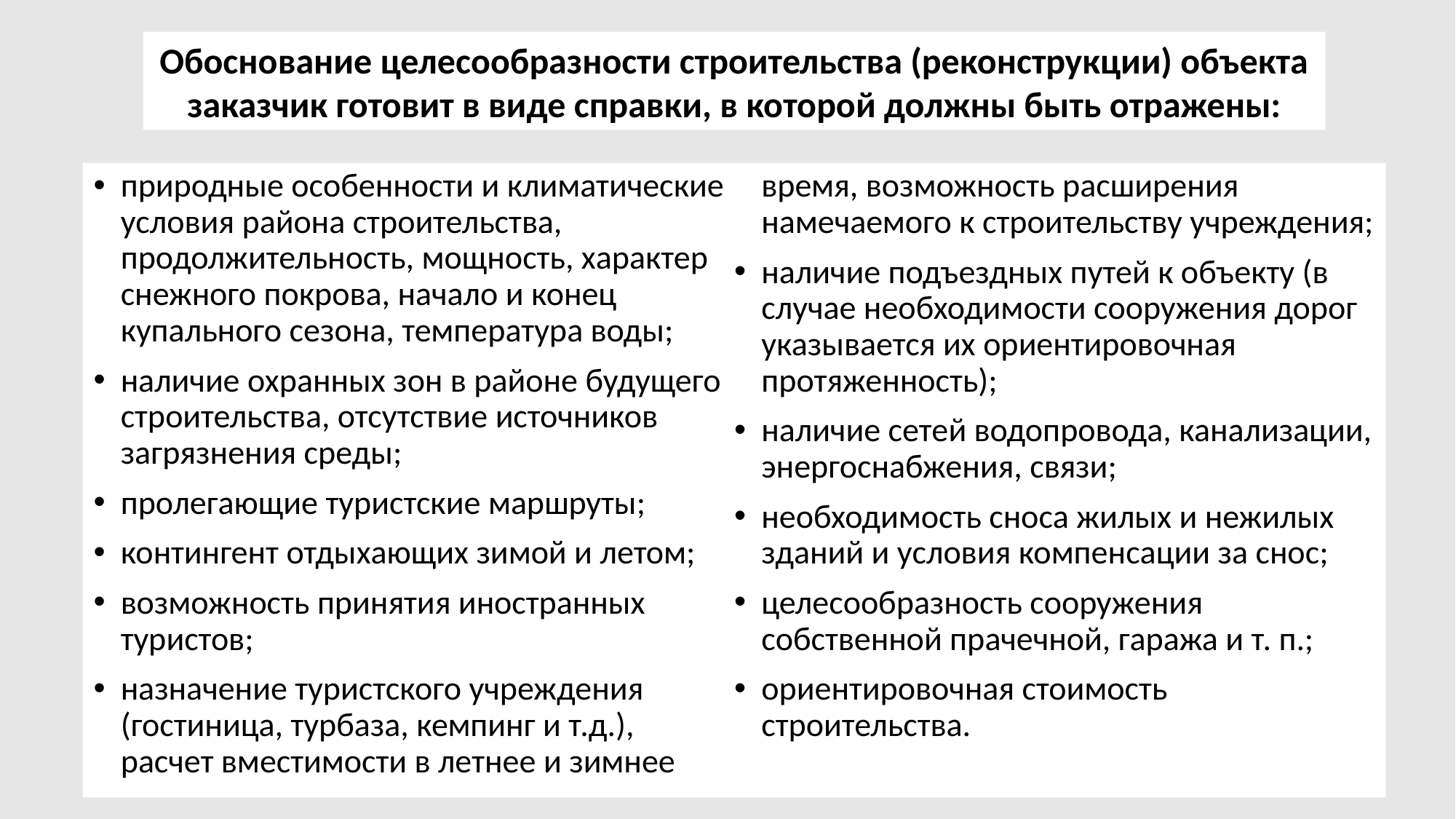

Обоснование целесообразности строительства (реконструкции) объекта заказчик готовит в виде справки, в которой должны быть отражены:
природные особенности и климатические условия района строительства, продолжительность, мощность, характер снежного покрова, начало и конец купального сезона, температура воды;
наличие охранных зон в районе будущего строительства, отсутствие источников загрязнения среды;
пролегающие туристские маршруты;
контингент отдыхающих зимой и летом;
возможность принятия иностранных туристов;
назначение туристского учреждения (гостиница, турбаза, кемпинг и т.д.), расчет вместимости в летнее и зимнее время, возможность расширения намечаемого к строительству учреждения;
наличие подъездных путей к объекту (в случае необходимости сооружения дорог указывается их ориентировочная протяженность);
наличие сетей водопровода, канализации, энергоснабжения, связи;
необходимость сноса жилых и нежилых зданий и условия компенсации за снос;
целесообразность сооружения собственной прачечной, гаража и т. п.;
ориентировочная стоимость строительства.